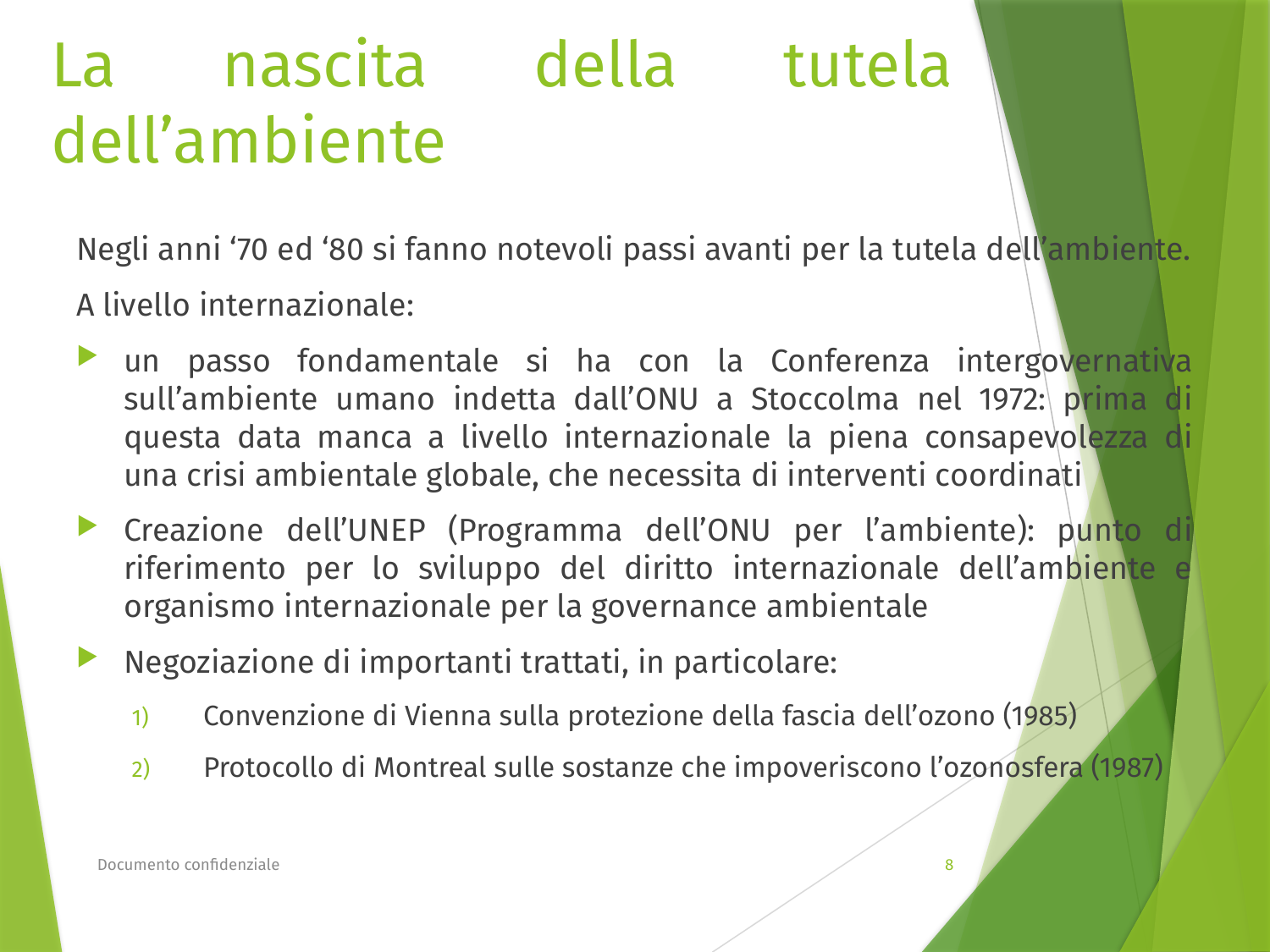

# La nascita della tutela dell’ambiente
Negli anni ‘70 ed ‘80 si fanno notevoli passi avanti per la tutela dell’ambiente.
A livello internazionale:
un passo fondamentale si ha con la Conferenza intergovernativa sull’ambiente umano indetta dall’ONU a Stoccolma nel 1972: prima di questa data manca a livello internazionale la piena consapevolezza di una crisi ambientale globale, che necessita di interventi coordinati
Creazione dell’UNEP (Programma dell’ONU per l’ambiente): punto di riferimento per lo sviluppo del diritto internazionale dell’ambiente e organismo internazionale per la governance ambientale
Negoziazione di importanti trattati, in particolare:
Convenzione di Vienna sulla protezione della fascia dell’ozono (1985)
Protocollo di Montreal sulle sostanze che impoveriscono l’ozonosfera (1987)

Documento confidenziale
8